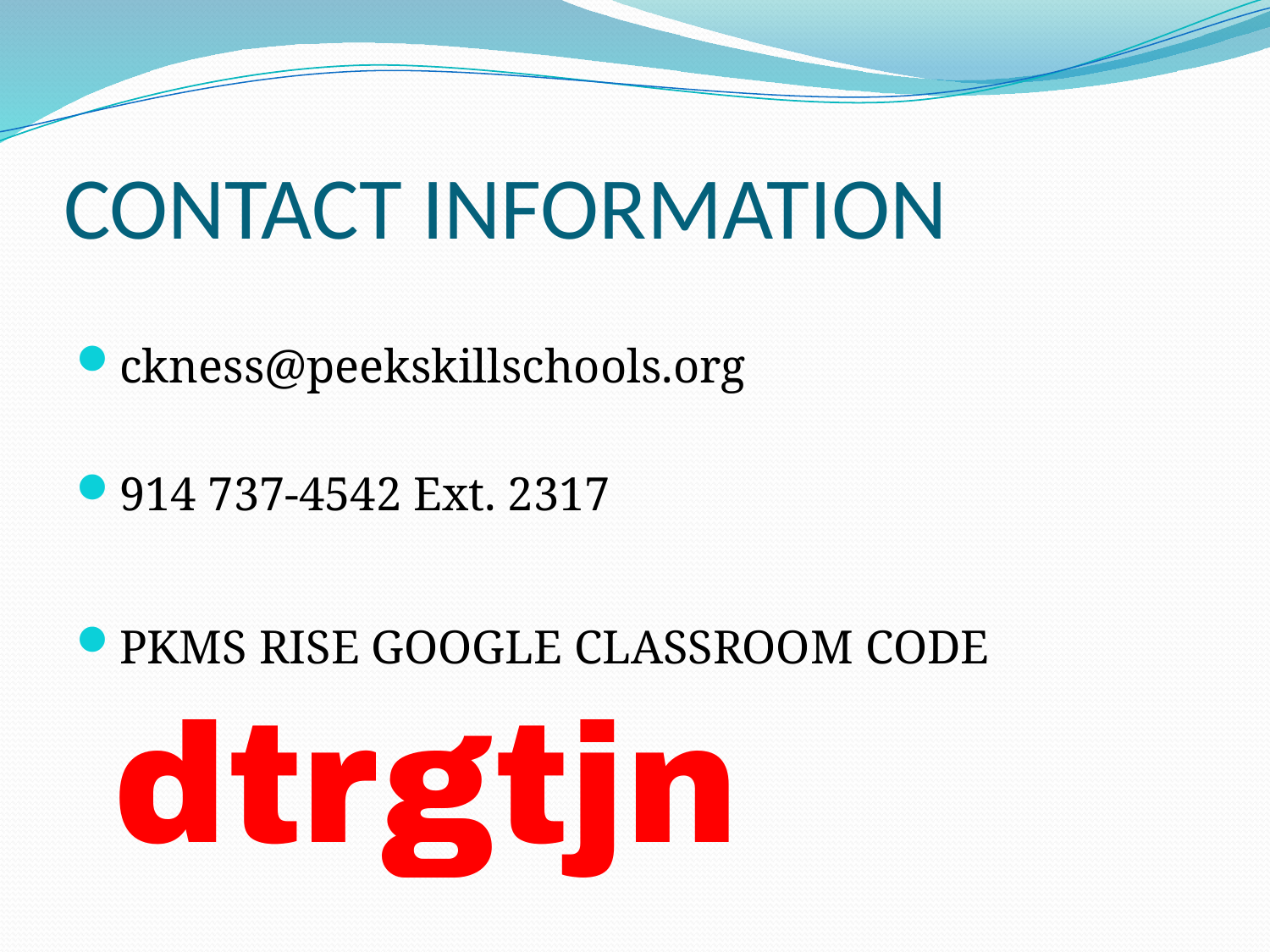

# CONTACT INFORMATION

ckness@peekskillschools.org

914 737-4542 Ext. 2317

PKMS RISE GOOGLE CLASSROOM CODE   dtrgtjn